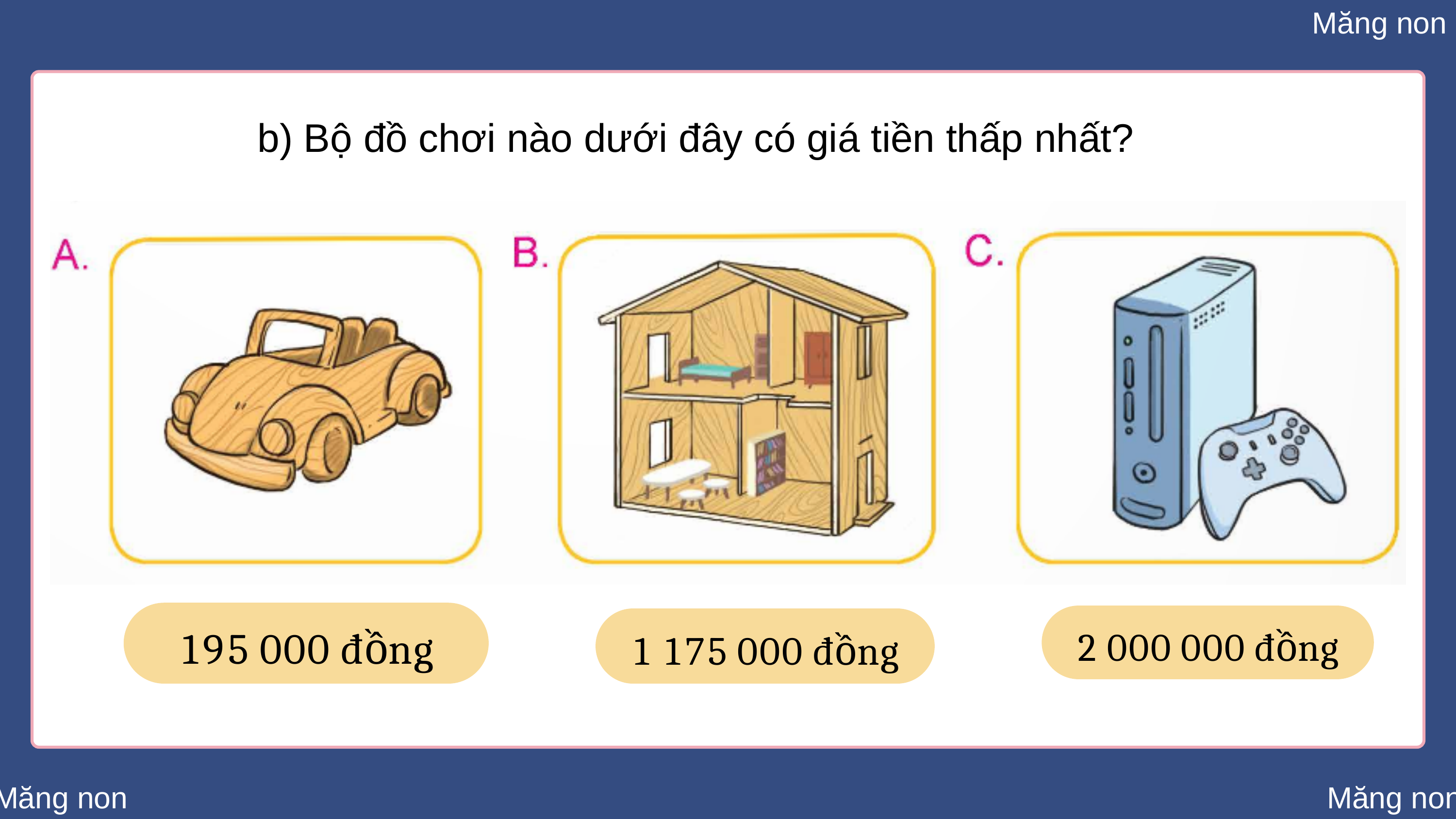

b) Bộ đồ chơi nào dưới đây có giá tiền thấp nhất?

195 000 đồng

2 000 000 đồng

1 175 000 đồng